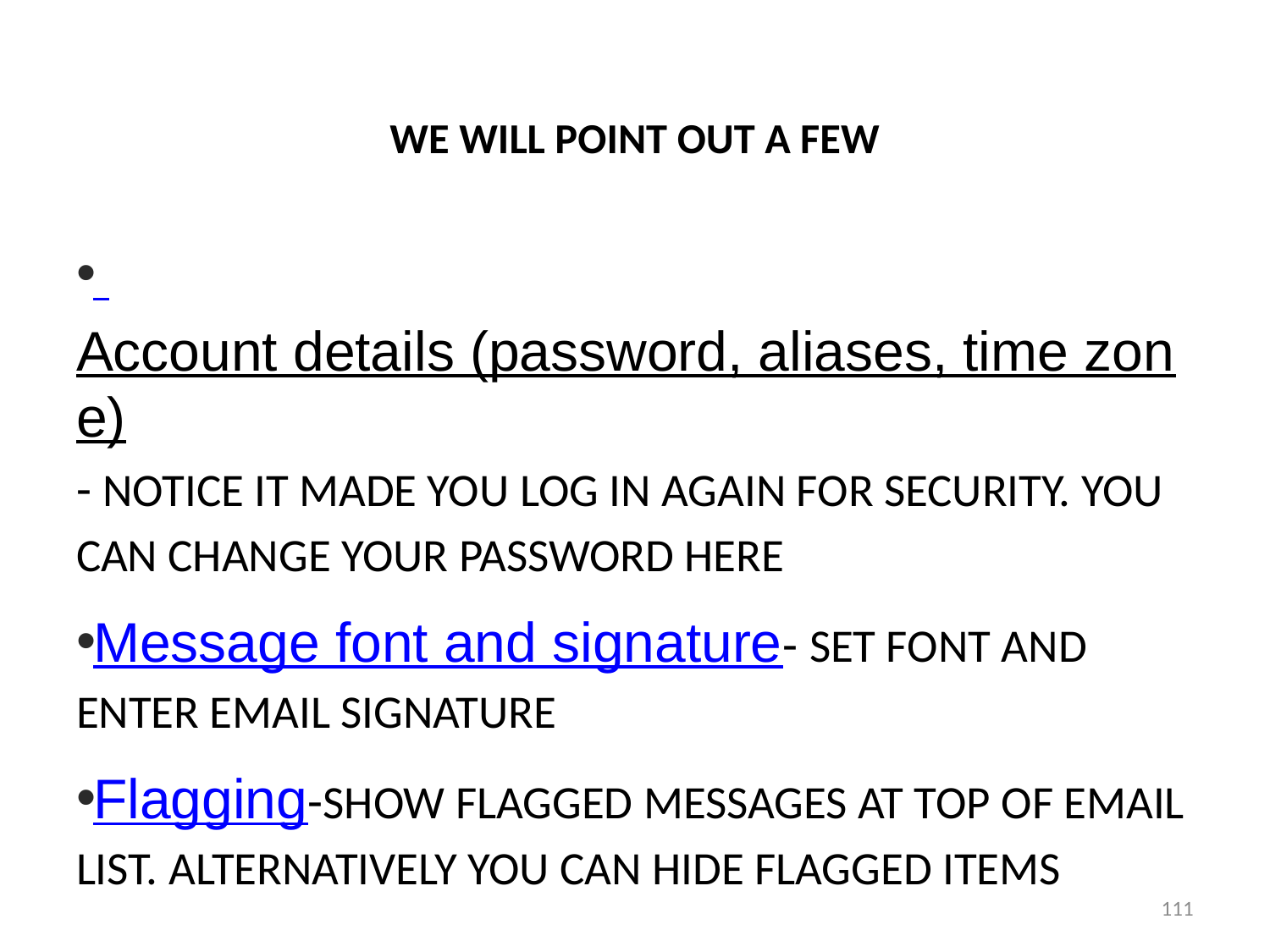

# WE WILL POINT OUT A FEW
 Account details (password, aliases, time zone)- NOTICE IT MADE YOU LOG IN AGAIN FOR SECURITY. YOU CAN CHANGE YOUR PASSWORD HERE
Message font and signature- SET FONT AND ENTER EMAIL SIGNATURE
Flagging-SHOW FLAGGED MESSAGES AT TOP OF EMAIL LIST. ALTERNATIVELY YOU CAN HIDE FLAGGED ITEMS

111